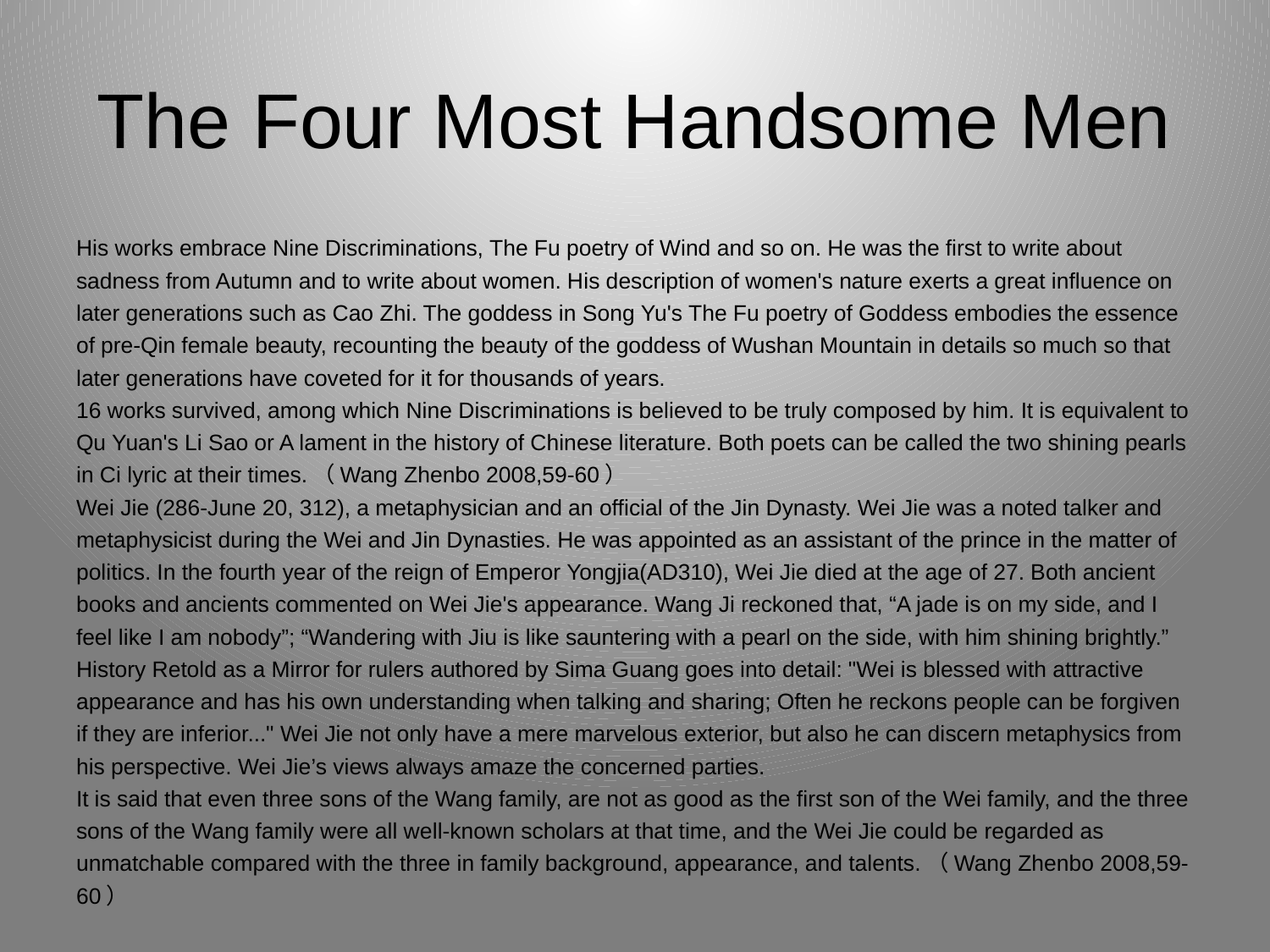

# The Four Most Handsome Men
His works embrace Nine Discriminations, The Fu poetry of Wind and so on. He was the first to write about sadness from Autumn and to write about women. His description of women's nature exerts a great influence on later generations such as Cao Zhi. The goddess in Song Yu's The Fu poetry of Goddess embodies the essence of pre-Qin female beauty, recounting the beauty of the goddess of Wushan Mountain in details so much so that later generations have coveted for it for thousands of years.
16 works survived, among which Nine Discriminations is believed to be truly composed by him. It is equivalent to Qu Yuan's Li Sao or A lament in the history of Chinese literature. Both poets can be called the two shining pearls in Ci lyric at their times.（Wang Zhenbo 2008,59-60）
Wei Jie (286-June 20, 312), a metaphysician and an official of the Jin Dynasty. Wei Jie was a noted talker and metaphysicist during the Wei and Jin Dynasties. He was appointed as an assistant of the prince in the matter of politics. In the fourth year of the reign of Emperor Yongjia(AD310), Wei Jie died at the age of 27. Both ancient books and ancients commented on Wei Jie's appearance. Wang Ji reckoned that, “A jade is on my side, and I feel like I am nobody”; “Wandering with Jiu is like sauntering with a pearl on the side, with him shining brightly.”
History Retold as a Mirror for rulers authored by Sima Guang goes into detail: "Wei is blessed with attractive appearance and has his own understanding when talking and sharing; Often he reckons people can be forgiven if they are inferior..." Wei Jie not only have a mere marvelous exterior, but also he can discern metaphysics from his perspective. Wei Jie’s views always amaze the concerned parties.
It is said that even three sons of the Wang family, are not as good as the first son of the Wei family, and the three sons of the Wang family were all well-known scholars at that time, and the Wei Jie could be regarded as unmatchable compared with the three in family background, appearance, and talents.（Wang Zhenbo 2008,59-60）